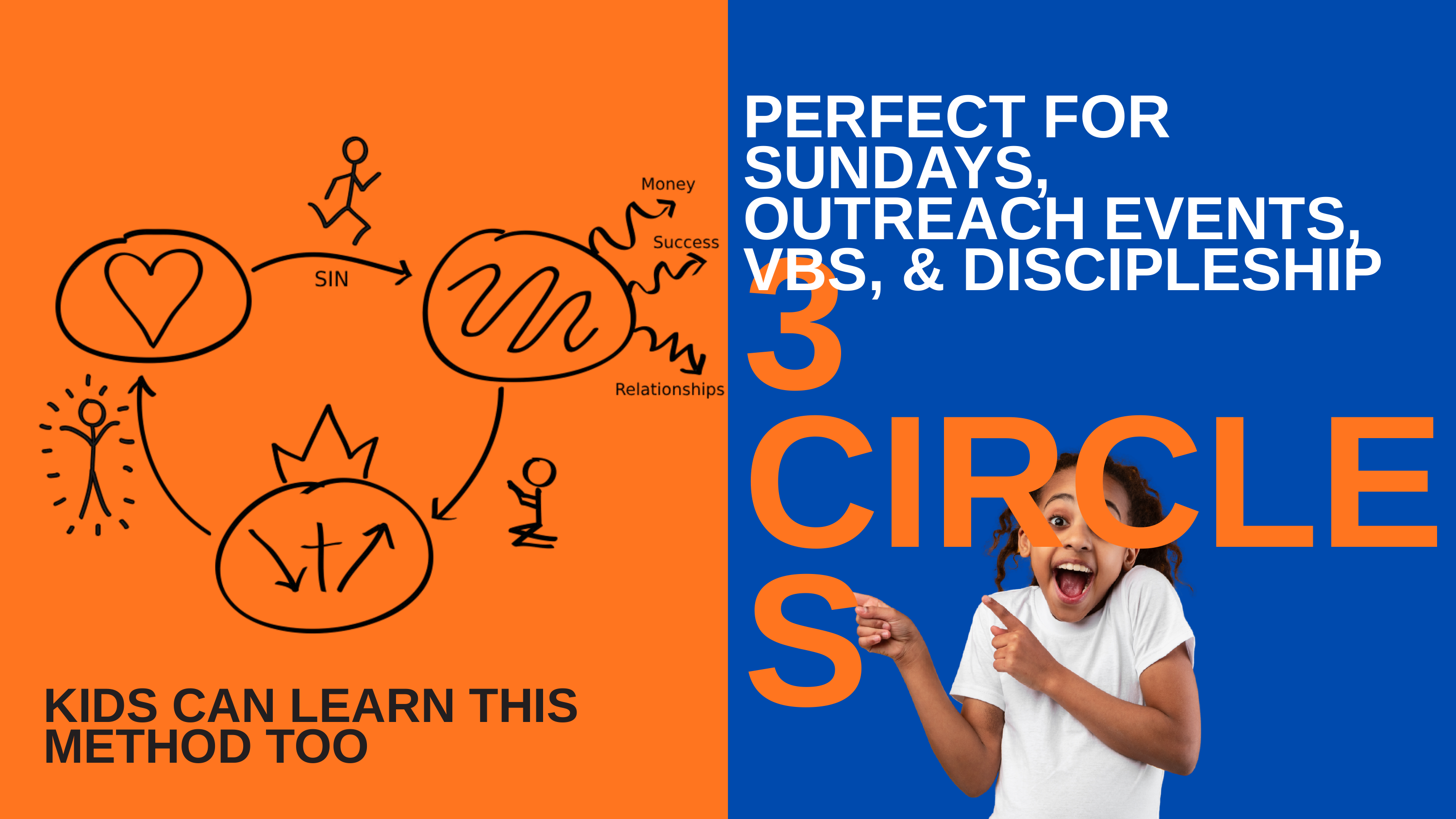

PERFECT FOR SUNDAYS, OUTREACH EVENTS, VBS, & DISCIPLESHIP

3 CIRCLES

KIDS CAN LEARN THIS METHOD TOO